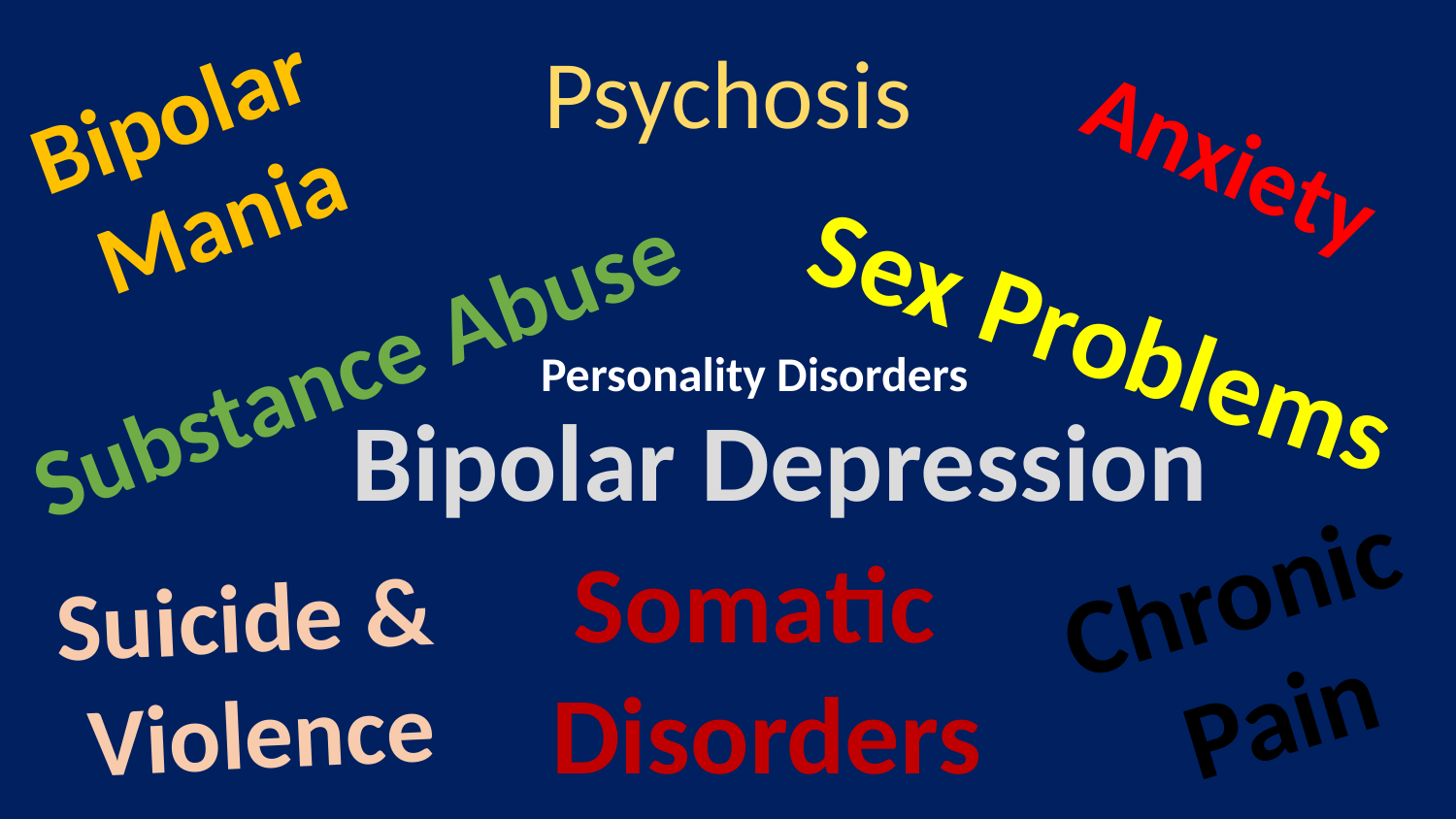

Psychosis
Bipolar
Mania
Anxiety
Sex Problems
Substance Abuse
Personality Disorders
Bipolar Depression
Chronic
Pain
Somatic
 Disorders
Suicide &
Violence